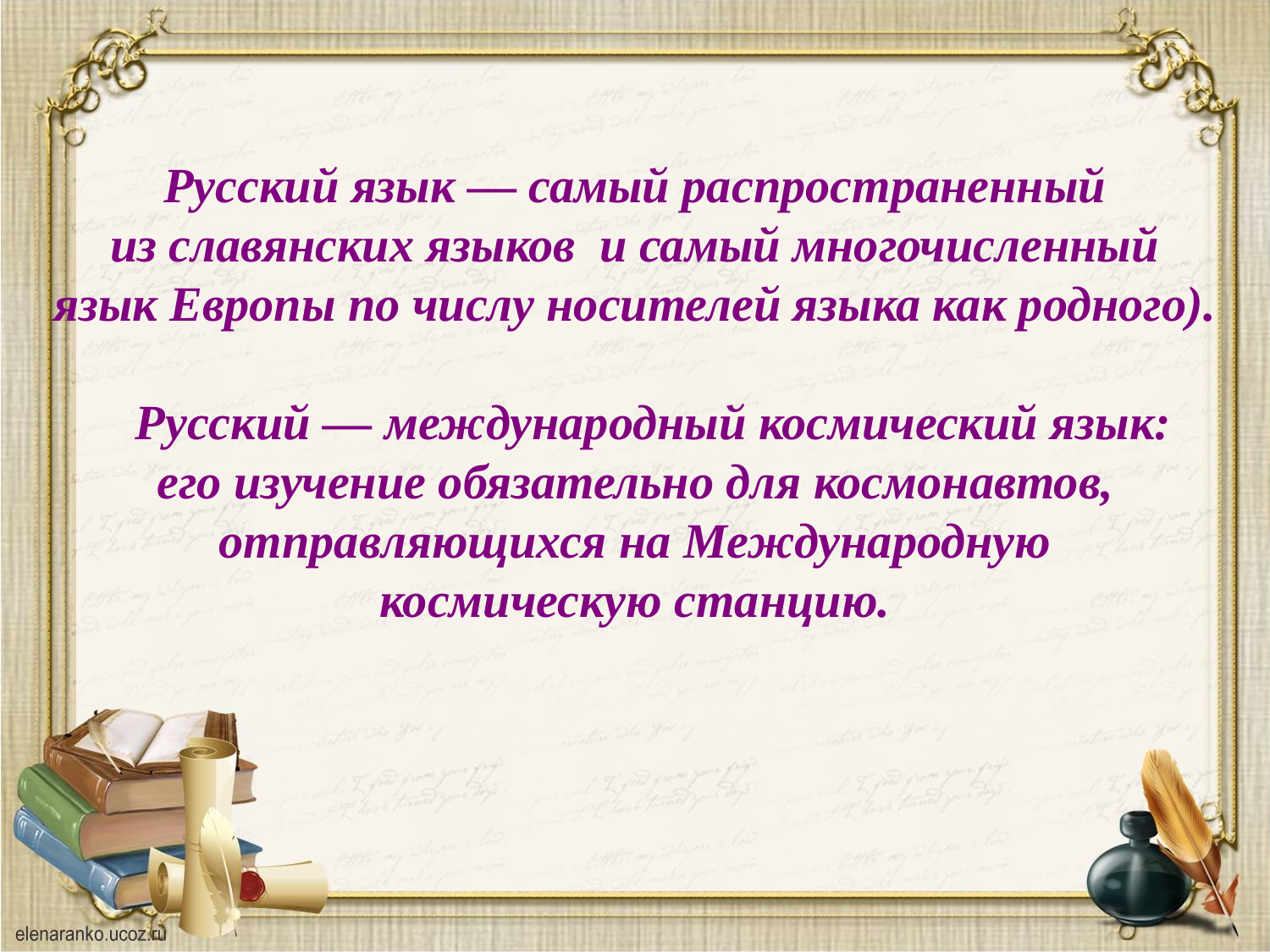

Русский язык — самый распространенный
из славянских языков  и самый многочисленный
язык Европы по числу носителей языка как родного).
   Русский — международный космический язык:
его изучение обязательно для космонавтов,
отправляющихся на Международную
космическую станцию.